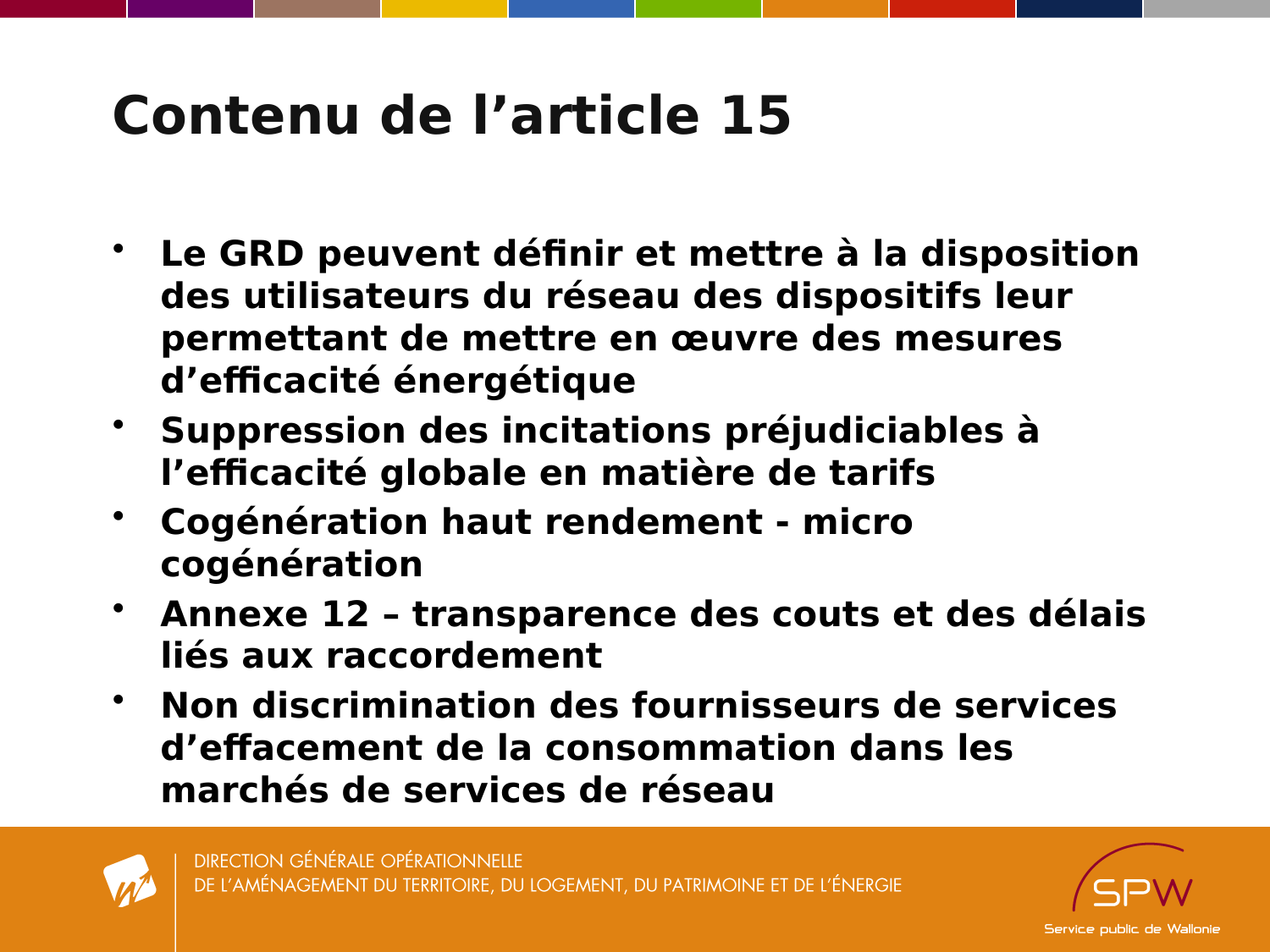

# Contenu de l’article 15
Le GRD peuvent définir et mettre à la disposition des utilisateurs du réseau des dispositifs leur permettant de mettre en œuvre des mesures d’efficacité énergétique
Suppression des incitations préjudiciables à l’efficacité globale en matière de tarifs
Cogénération haut rendement - micro cogénération
Annexe 12 – transparence des couts et des délais liés aux raccordement
Non discrimination des fournisseurs de services d’effacement de la consommation dans les marchés de services de réseau